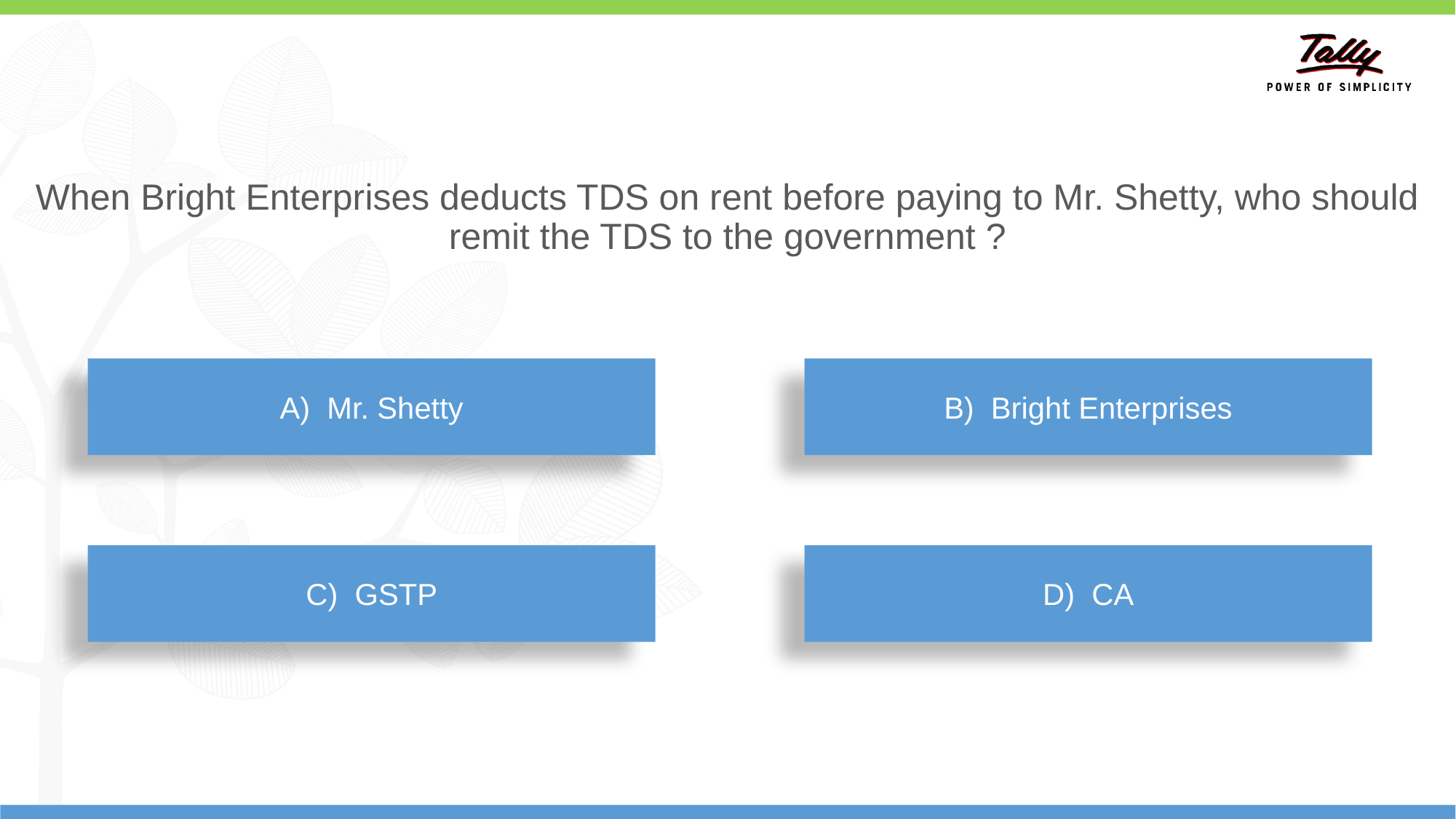

# When Bright Enterprises deducts TDS on rent before paying to Mr. Shetty, who should remit the TDS to the government ?
B)  Bright Enterprises
A)  Mr. Shetty
D)  CA
C)  GSTP